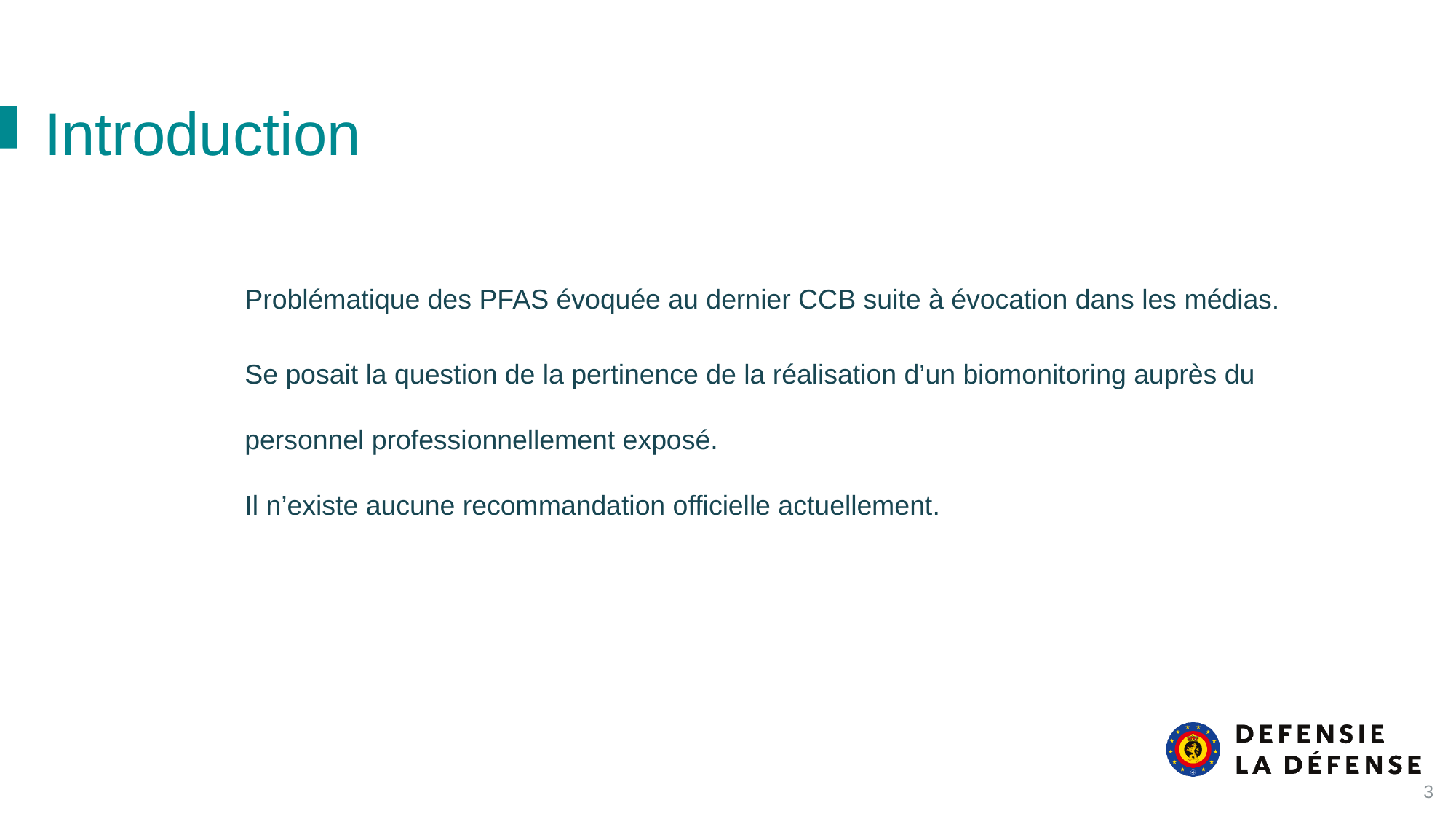

Introduction
Problématique des PFAS évoquée au dernier CCB suite à évocation dans les médias.
Se posait la question de la pertinence de la réalisation d’un biomonitoring auprès du

personnel professionnellement exposé.

Il n’existe aucune recommandation officielle actuellement.